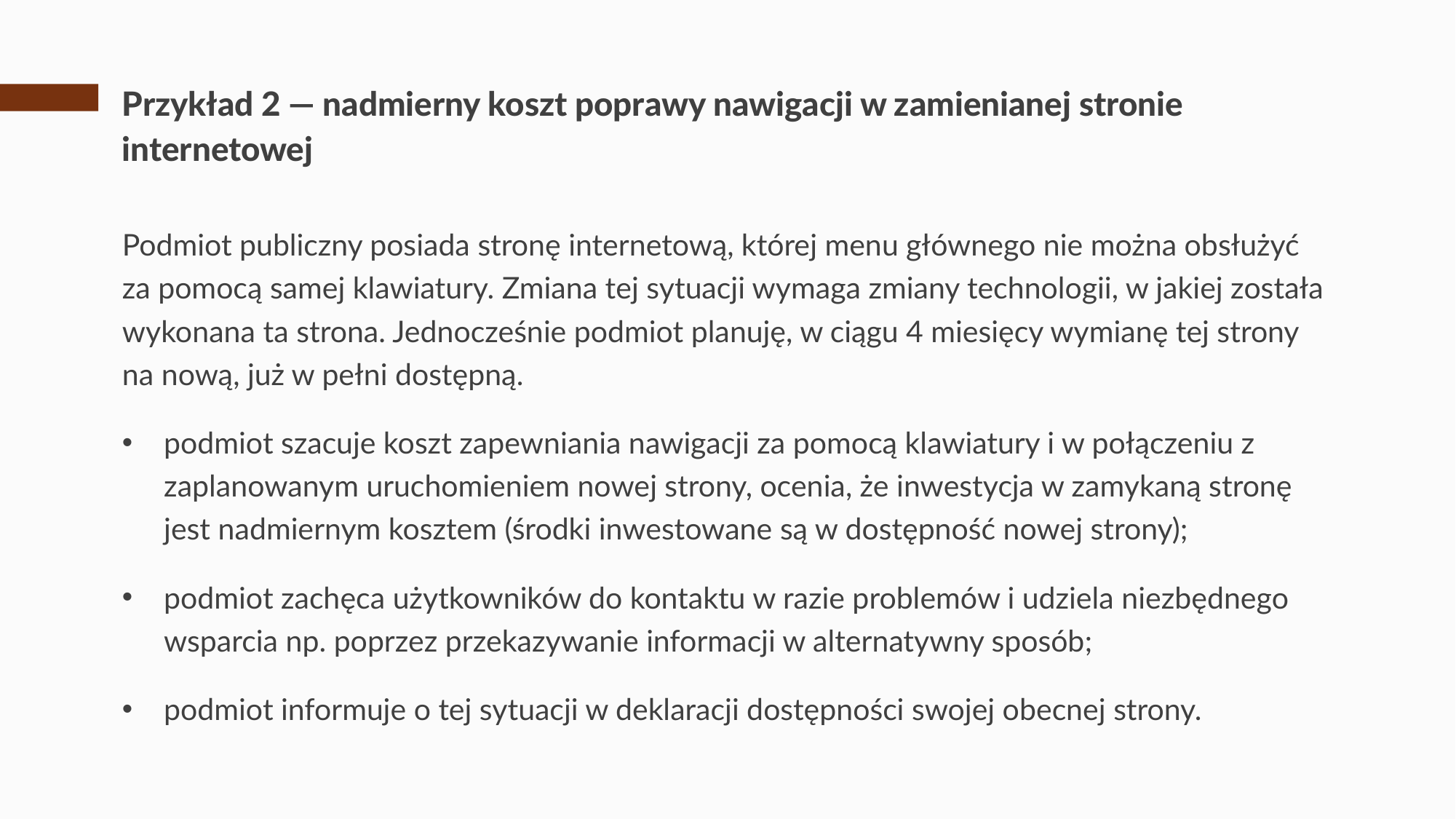

# Przykład 2 — nadmierny koszt poprawy nawigacji w zamienianej stronie internetowej
Podmiot publiczny posiada stronę internetową, której menu głównego nie można obsłużyć za pomocą samej klawiatury. Zmiana tej sytuacji wymaga zmiany technologii, w jakiej została wykonana ta strona. Jednocześnie podmiot planuję, w ciągu 4 miesięcy wymianę tej strony na nową, już w pełni dostępną.
podmiot szacuje koszt zapewniania nawigacji za pomocą klawiatury i w połączeniu z zaplanowanym uruchomieniem nowej strony, ocenia, że inwestycja w zamykaną stronę jest nadmiernym kosztem (środki inwestowane są w dostępność nowej strony);
podmiot zachęca użytkowników do kontaktu w razie problemów i udziela niezbędnego wsparcia np. poprzez przekazywanie informacji w alternatywny sposób;
podmiot informuje o tej sytuacji w deklaracji dostępności swojej obecnej strony.